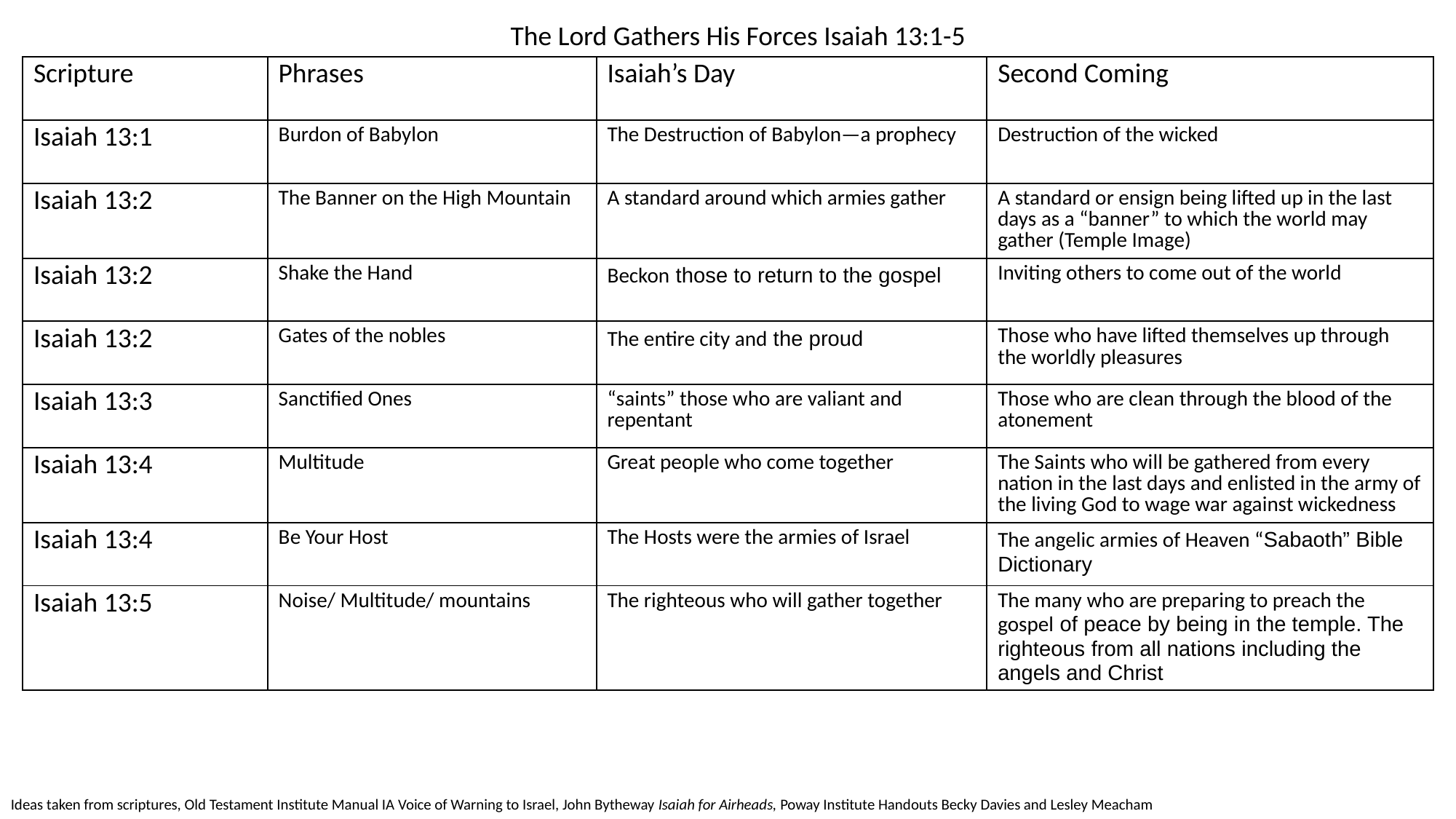

The Lord Gathers His Forces Isaiah 13:1-5

| Scripture | Phrases | Isaiah’s Day | Second Coming |
| --- | --- | --- | --- |
| Isaiah 13:1 | Burdon of Babylon | The Destruction of Babylon—a prophecy | Destruction of the wicked |
| Isaiah 13:2 | The Banner on the High Mountain | A standard around which armies gather | A standard or ensign being lifted up in the last days as a “banner” to which the world may gather (Temple Image) |
| Isaiah 13:2 | Shake the Hand | Beckon those to return to the gospel | Inviting others to come out of the world |
| Isaiah 13:2 | Gates of the nobles | The entire city and the proud | Those who have lifted themselves up through the worldly pleasures |
| Isaiah 13:3 | Sanctified Ones | “saints” those who are valiant and repentant | Those who are clean through the blood of the atonement |
| Isaiah 13:4 | Multitude | Great people who come together | The Saints who will be gathered from every nation in the last days and enlisted in the army of the living God to wage war against wickedness |
| Isaiah 13:4 | Be Your Host | The Hosts were the armies of Israel | The angelic armies of Heaven “Sabaoth” Bible Dictionary |
| Isaiah 13:5 | Noise/ Multitude/ mountains | The righteous who will gather together | The many who are preparing to preach the gospel of peace by being in the temple. The righteous from all nations including the angels and Christ |
Ideas taken from scriptures, Old Testament Institute Manual IA Voice of Warning to Israel, John Bytheway Isaiah for Airheads, Poway Institute Handouts Becky Davies and Lesley Meacham